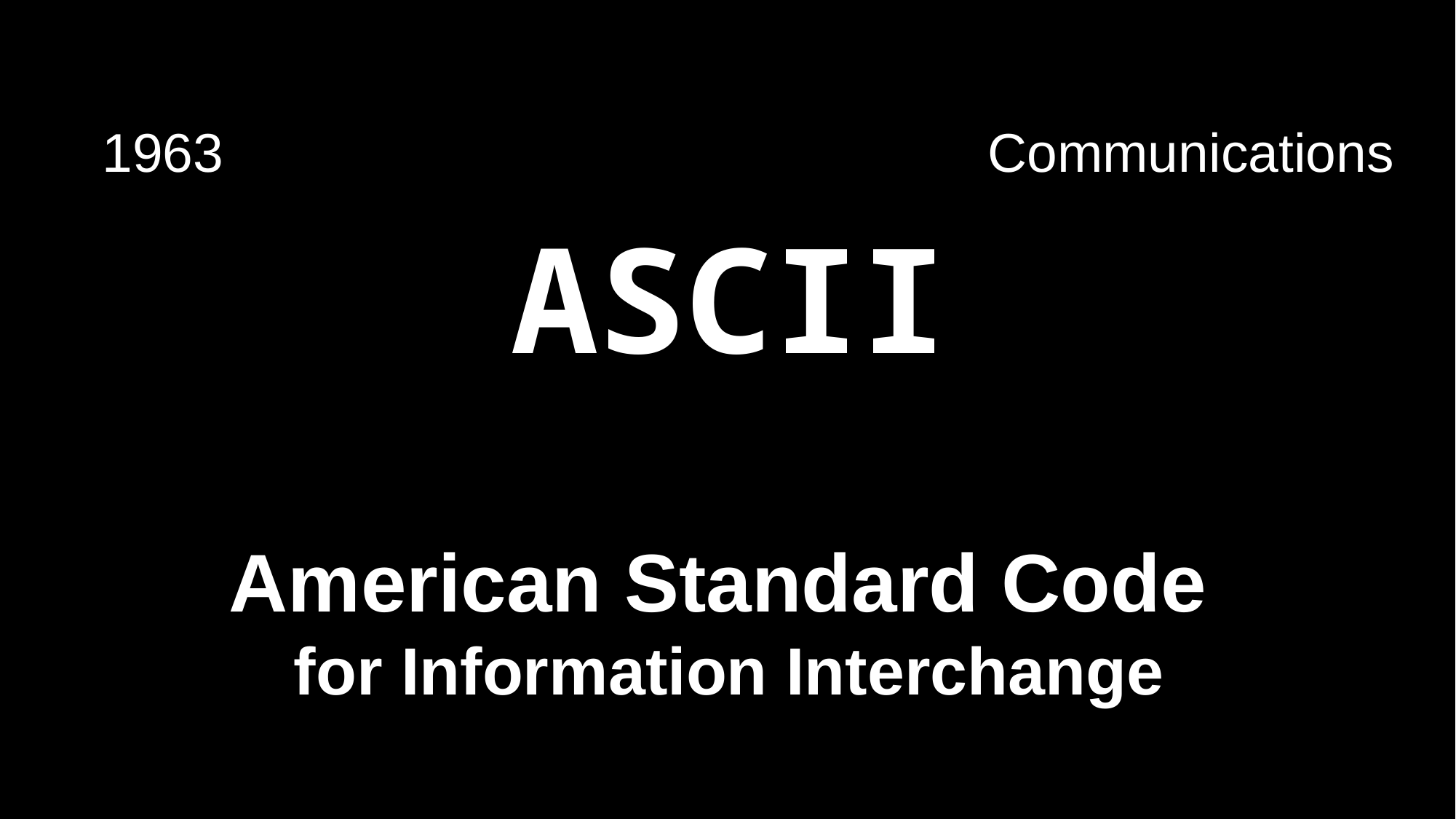

Communications
1963
# ASCII
American Standard Code
for Information Interchange